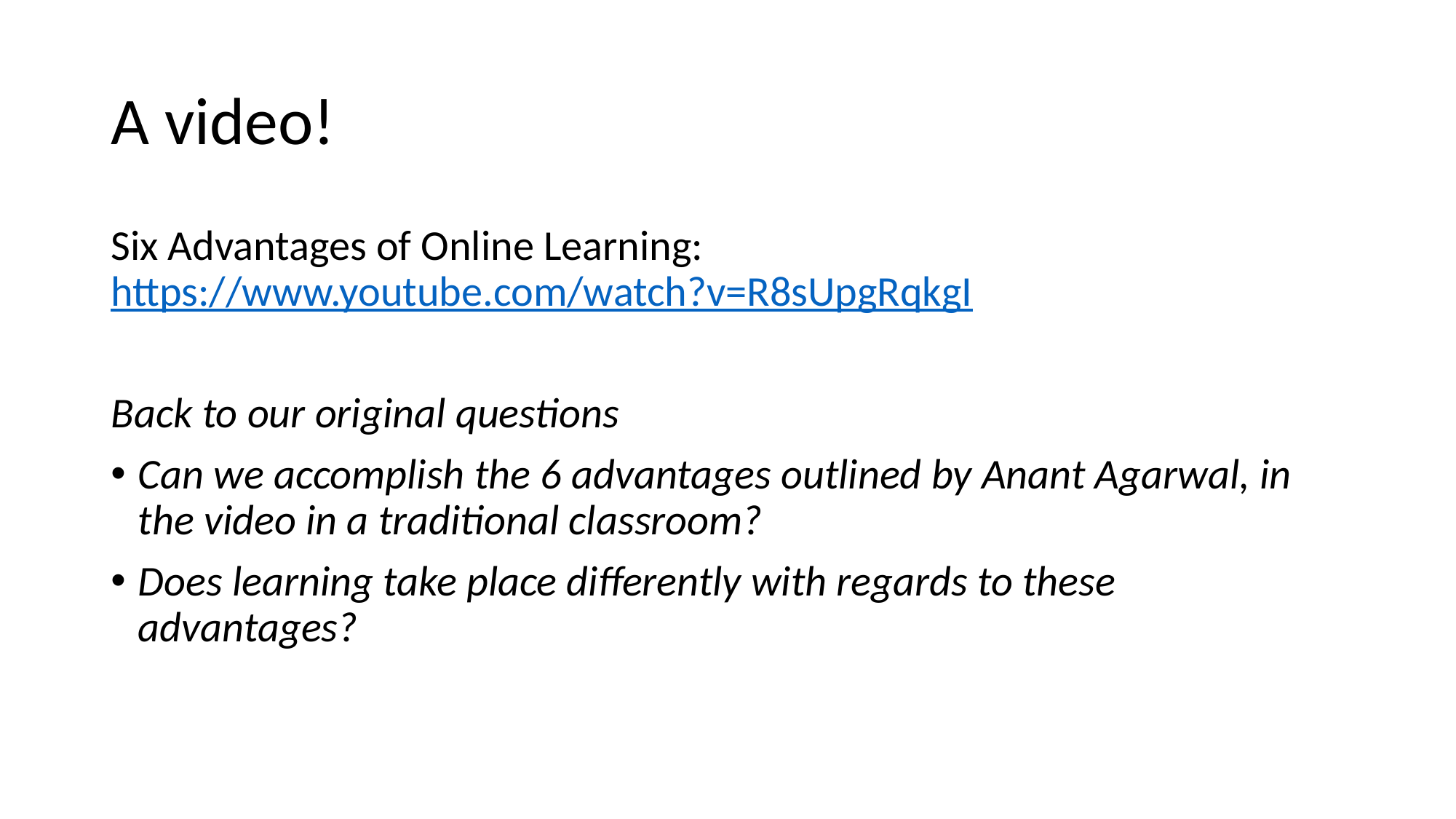

# A video!
Six Advantages of Online Learning: https://www.youtube.com/watch?v=R8sUpgRqkgI

Back to our original questions
Can we accomplish the 6 advantages outlined by Anant Agarwal, in the video in a traditional classroom?
Does learning take place differently with regards to these advantages?